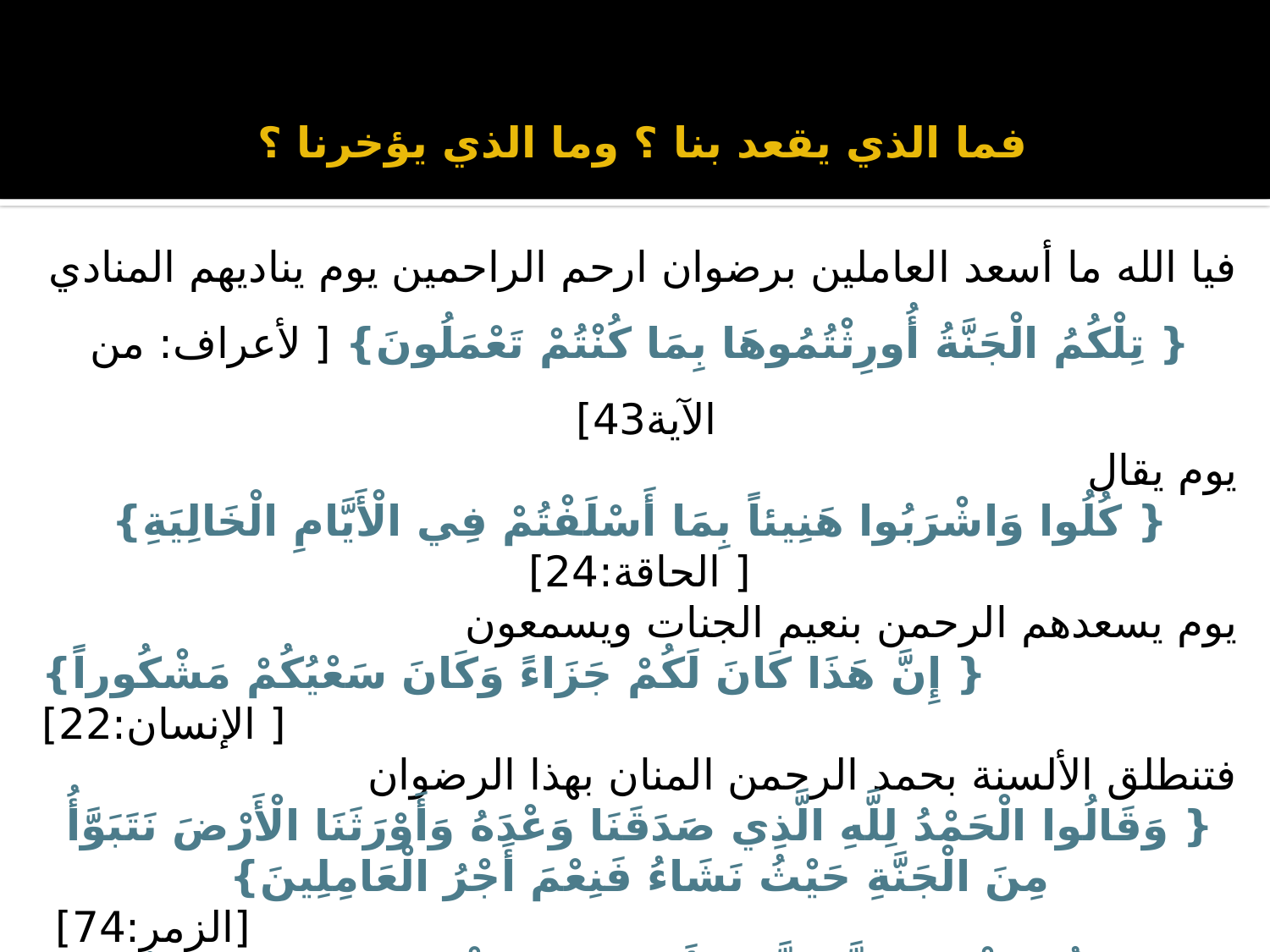

فما الذي يقعد بنا ؟ وما الذي يؤخرنا ؟
فيا الله ما أسعد العاملين برضوان ارحم الراحمين يوم يناديهم المنادي
{ تِلْكُمُ الْجَنَّةُ أُورِثْتُمُوهَا بِمَا كُنْتُمْ تَعْمَلُونَ} [ لأعراف: من الآية43]
يوم يقال
{ كُلُوا وَاشْرَبُوا هَنِيئاً بِمَا أَسْلَفْتُمْ فِي الْأَيَّامِ الْخَالِيَةِ} [ الحاقة:24]
يوم يسعدهم الرحمن بنعيم الجنات ويسمعون
{ إِنَّ هَذَا كَانَ لَكُمْ جَزَاءً وَكَانَ سَعْيُكُمْ مَشْكُوراً} [ الإنسان:22]
فتنطلق الألسنة بحمد الرحمن المنان بهذا الرضوان
{ وَقَالُوا الْحَمْدُ لِلَّهِ الَّذِي صَدَقَنَا وَعْدَهُ وَأَوْرَثَنَا الْأَرْضَ نَتَبَوَّأُ مِنَ الْجَنَّةِ حَيْثُ نَشَاءُ فَنِعْمَ أَجْرُ الْعَامِلِينَ}
[الزمر:74]
{ وَقَالُوا الْحَمْدُ لِلَّهِ الَّذِي أَذْهَبَ عَنَّا الْحَزَنَ إِنَّ رَبَّنَا لَغَفُورٌ شَكُورٌ * الَّذِي أَحَلَّنَا دَارَ الْمُقَامَةِ مِنْ فَضْلِهِ لا يَمَسُّنَا فِيهَا نَصَبٌ وَلا يَمَسُّنَا فِيهَا لُغُوبٌ} [ فاطر:35]
إنها الخيرات التي سارعوا إليها ، والطاعات التي شمروا إليها ، والقربات التي سعوا إليها ثقلت الموازين فكان العبد من المفلحين .....